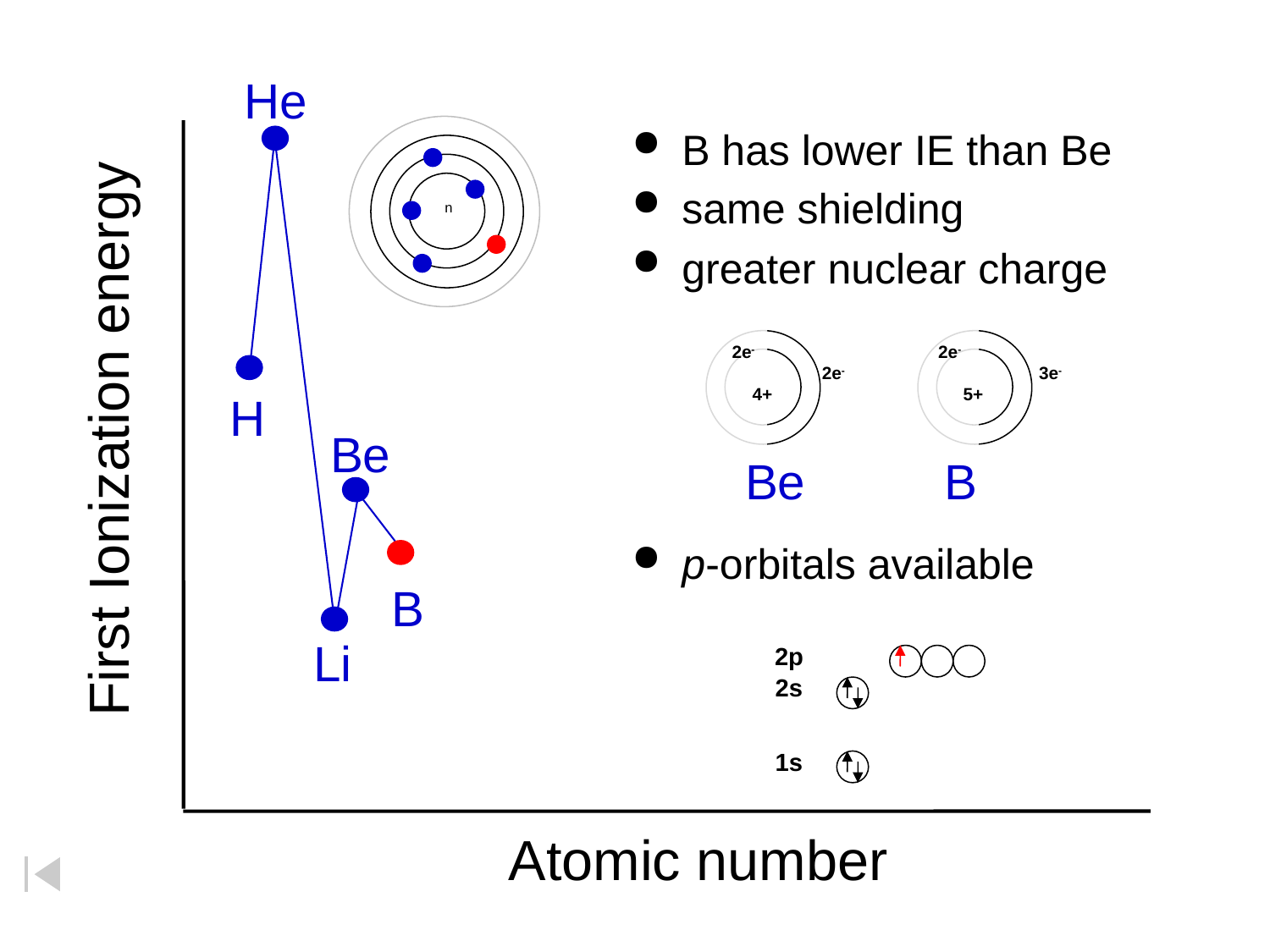

He

B has lower IE than Be
same shielding
greater nuclear charge

p-orbitals available

n

2e-
2e-
2e-
3e-
4+
5+
Be
B

H
First Ionization energy
Be

B

Li
2p

2s

1s

Atomic number